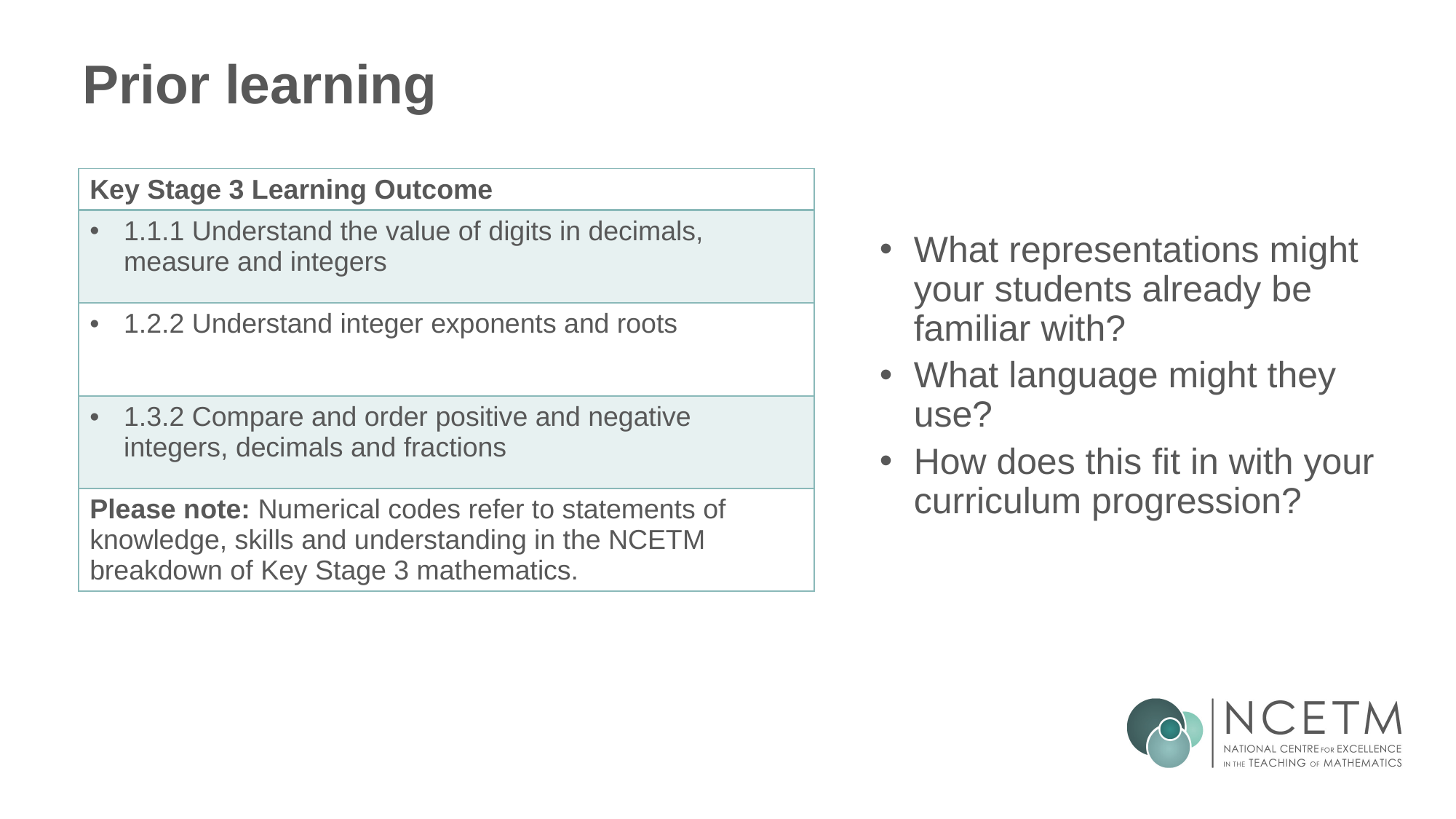

# Prior learning
| Key Stage 3 Learning Outcome |
| --- |
| 1.1.1 Understand the value of digits in decimals, measure and integers |
| 1.2.2 Understand integer exponents and roots |
| 1.3.2 Compare and order positive and negative integers, decimals and fractions |
| Please note: Numerical codes refer to statements of knowledge, skills and understanding in the NCETM breakdown of Key Stage 3 mathematics. |
What representations might your students already be familiar with?
What language might they use?
How does this fit in with your curriculum progression?